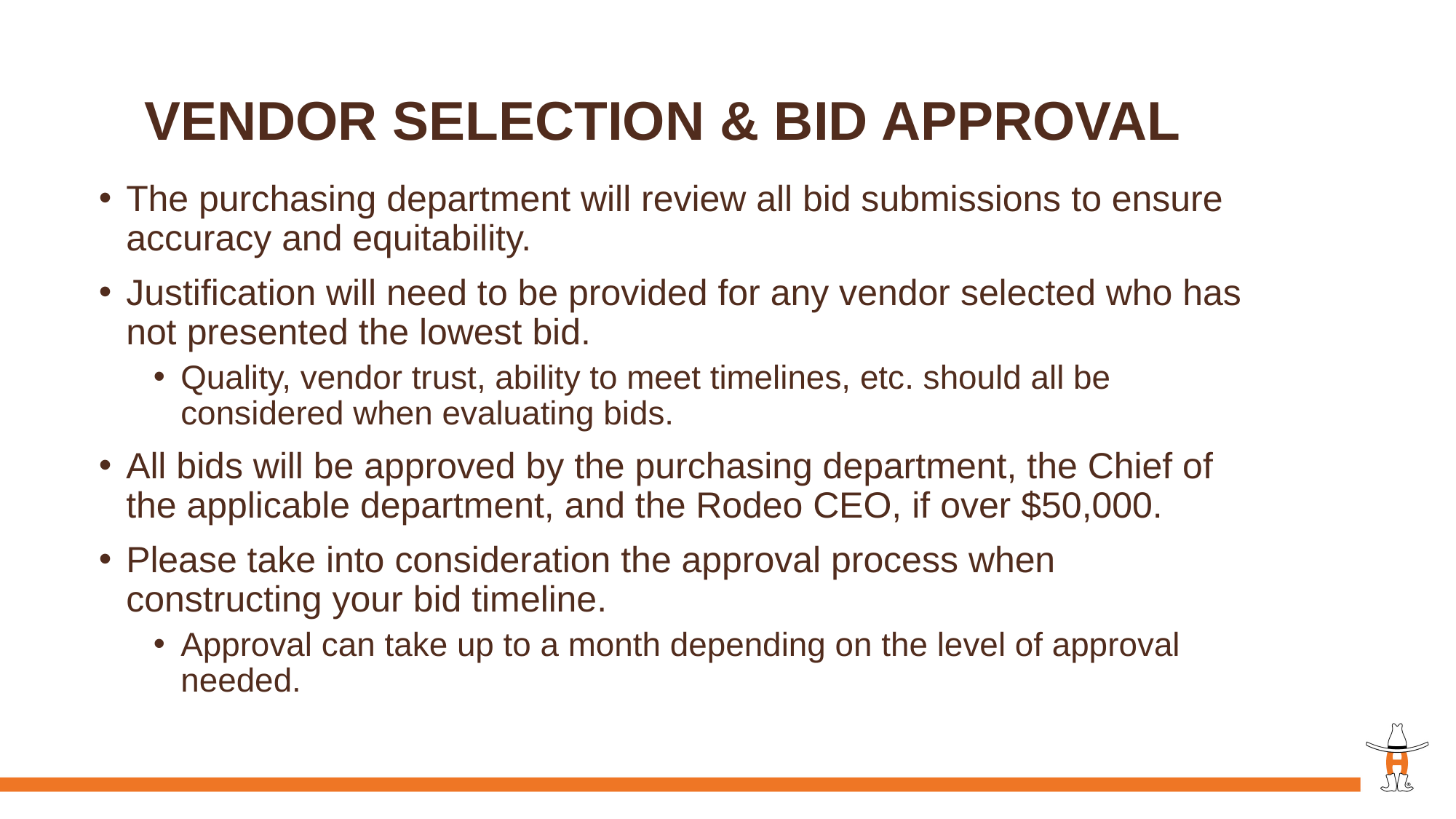

# Vendor selection & BID APPROVAL
The purchasing department will review all bid submissions to ensure accuracy and equitability.
Justification will need to be provided for any vendor selected who has not presented the lowest bid.
Quality, vendor trust, ability to meet timelines, etc. should all be considered when evaluating bids.
All bids will be approved by the purchasing department, the Chief of the applicable department, and the Rodeo CEO, if over $50,000.
Please take into consideration the approval process when constructing your bid timeline.
Approval can take up to a month depending on the level of approval needed.